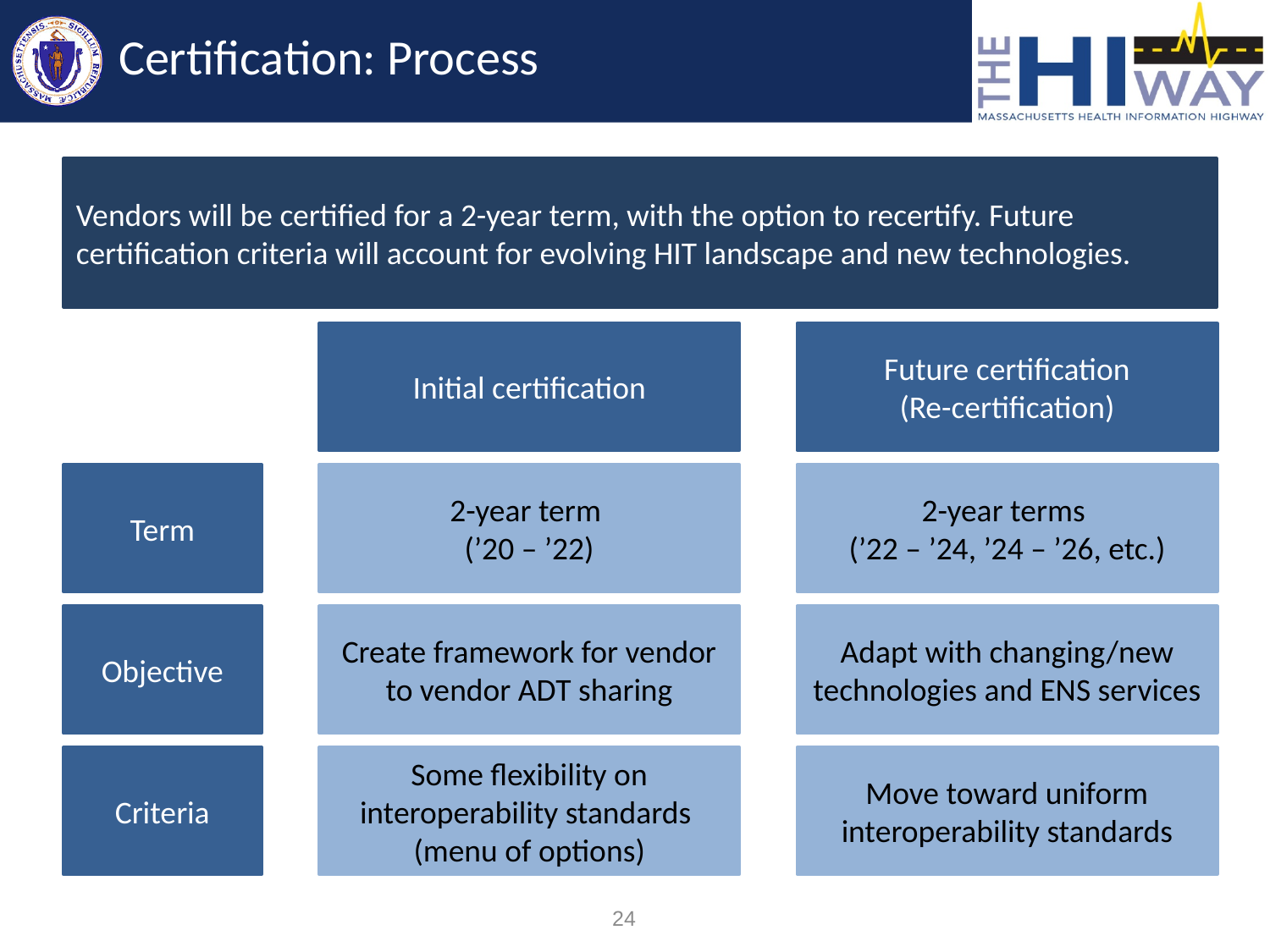

# Certification: Process
Vendors will be certified for a 2-year term, with the option to recertify. Future certification criteria will account for evolving HIT landscape and new technologies.
Initial certification
Future certification
(Re-certification)
Term
2-year term
(’20 – ’22)
2-year terms
(’22 – ’24, ’24 – ’26, etc.)
Objective
Create framework for vendor to vendor ADT sharing
Adapt with changing/new technologies and ENS services
Criteria
Some flexibility on interoperability standards
(menu of options)
Move toward uniform interoperability standards
24